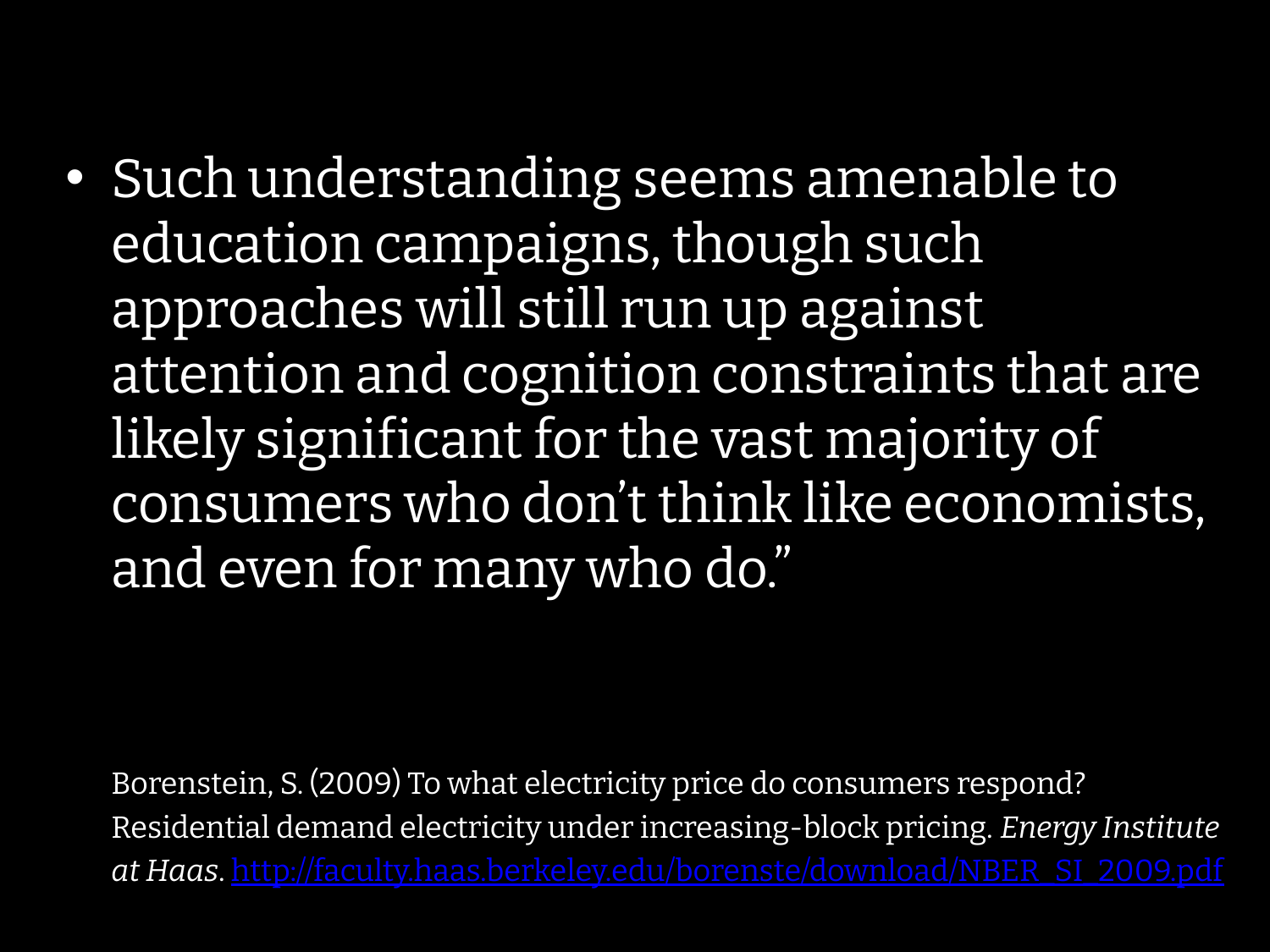

Such understanding seems amenable to education campaigns, though such approaches will still run up against attention and cognition constraints that are likely significant for the vast majority of consumers who don’t think like economists, and even for many who do.”

	Borenstein, S. (2009) To what electricity price do consumers respond? Residential demand electricity under increasing-block pricing. Energy Institute at Haas. http://faculty.haas.berkeley.edu/borenste/download/NBER_SI_2009.pdf